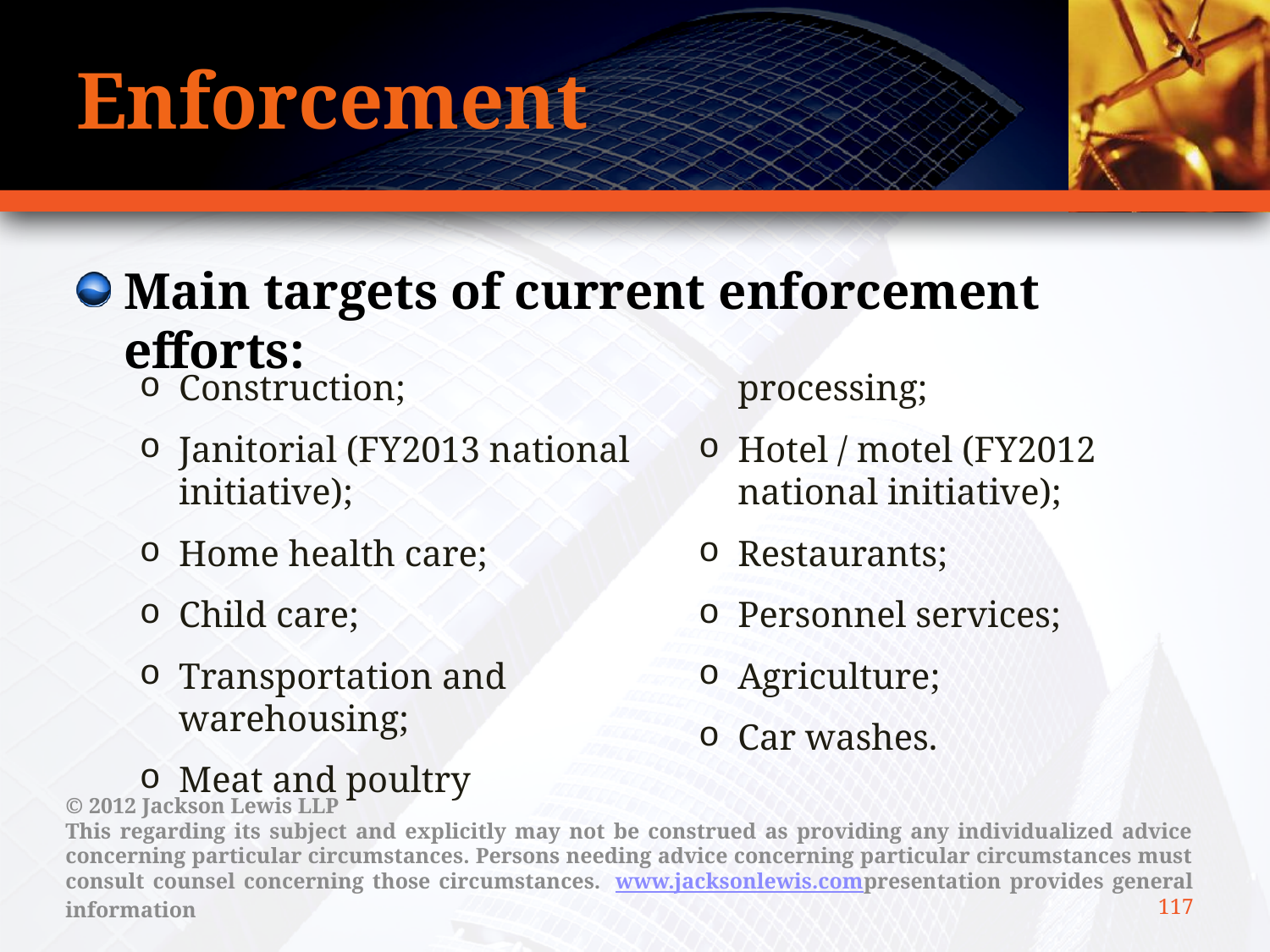

# Enforcement
Main targets of current enforcement efforts:
Construction;
Janitorial (FY2013 national initiative);
Home health care;
Child care;
Transportation and warehousing;
Meat and poultry processing;
Hotel / motel (FY2012  national initiative);
Restaurants;
Personnel services;
Agriculture;
Car washes.
© 2012 Jackson Lewis LLP
This regarding its subject and explicitly may not be construed as providing any individualized advice concerning particular circumstances. Persons needing advice concerning particular circumstances must consult counsel concerning those circumstances.  www.jacksonlewis.compresentation provides general information
117